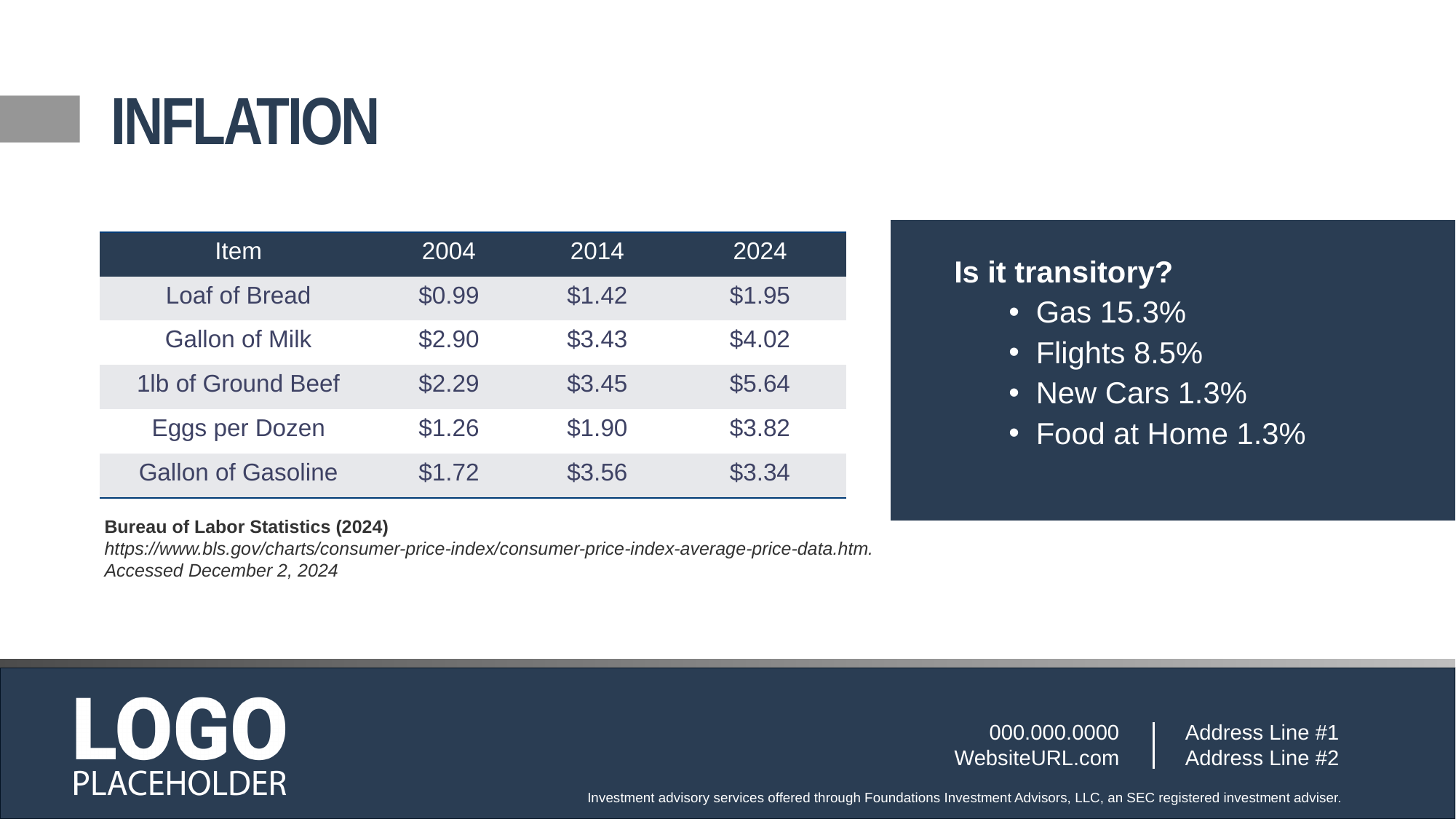

# INFLATION

Is it transitory?
Gas 15.3%
Flights 8.5%
New Cars 1.3%
Food at Home 1.3%

| Item | 2004 | 2014 | 2024 |
| --- | --- | --- | --- |
| Loaf of Bread | $0.99 | $1.42 | $1.95 |
| Gallon of Milk | $2.90 | $3.43 | $4.02 |
| 1lb of Ground Beef | $2.29 | $3.45 | $5.64 |
| Eggs per Dozen | $1.26 | $1.90 | $3.82 |
| Gallon of Gasoline | $1.72 | $3.56 | $3.34 |
Bureau of Labor Statistics (2024)
https://www.bls.gov/charts/consumer-price-index/consumer-price-index-average-price-data.htm.
Accessed December 2, 2024